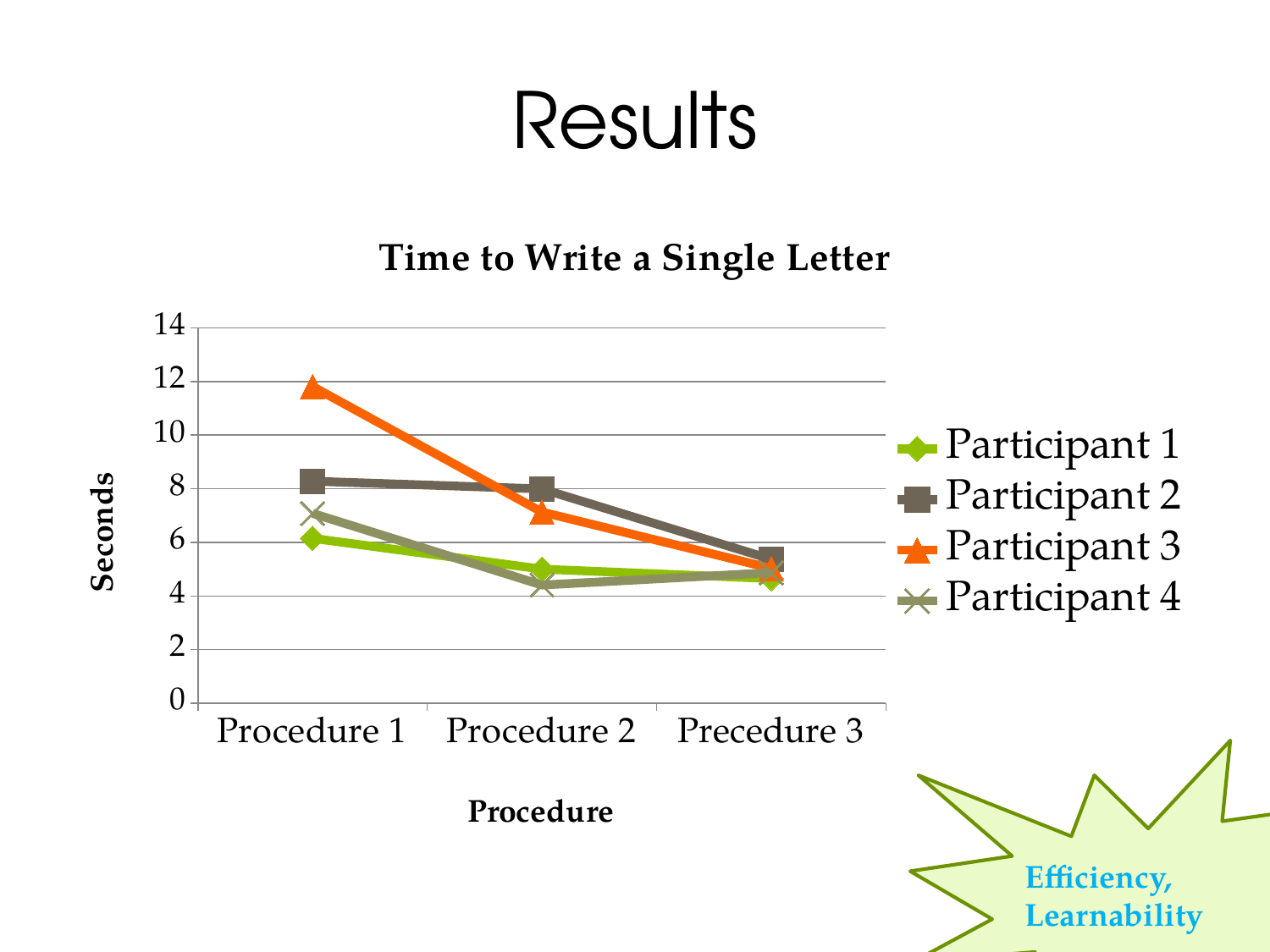

# Results

### Chart: Time to Write a Single Letter

| Category | Participant 1 | Participant 2 | Participant 3 | Participant 4 |
|---|---|---|---|---|
| Procedure 1 | 6.15 | 8.28 | 11.81 | 7.08 |
| Procedure 2 | 5.0 | 7.99 | 7.13 | 4.41 |
| Precedure 3 | 4.65 | 5.37 | 5.03 | 4.87 |
Efficiency,
Learnability